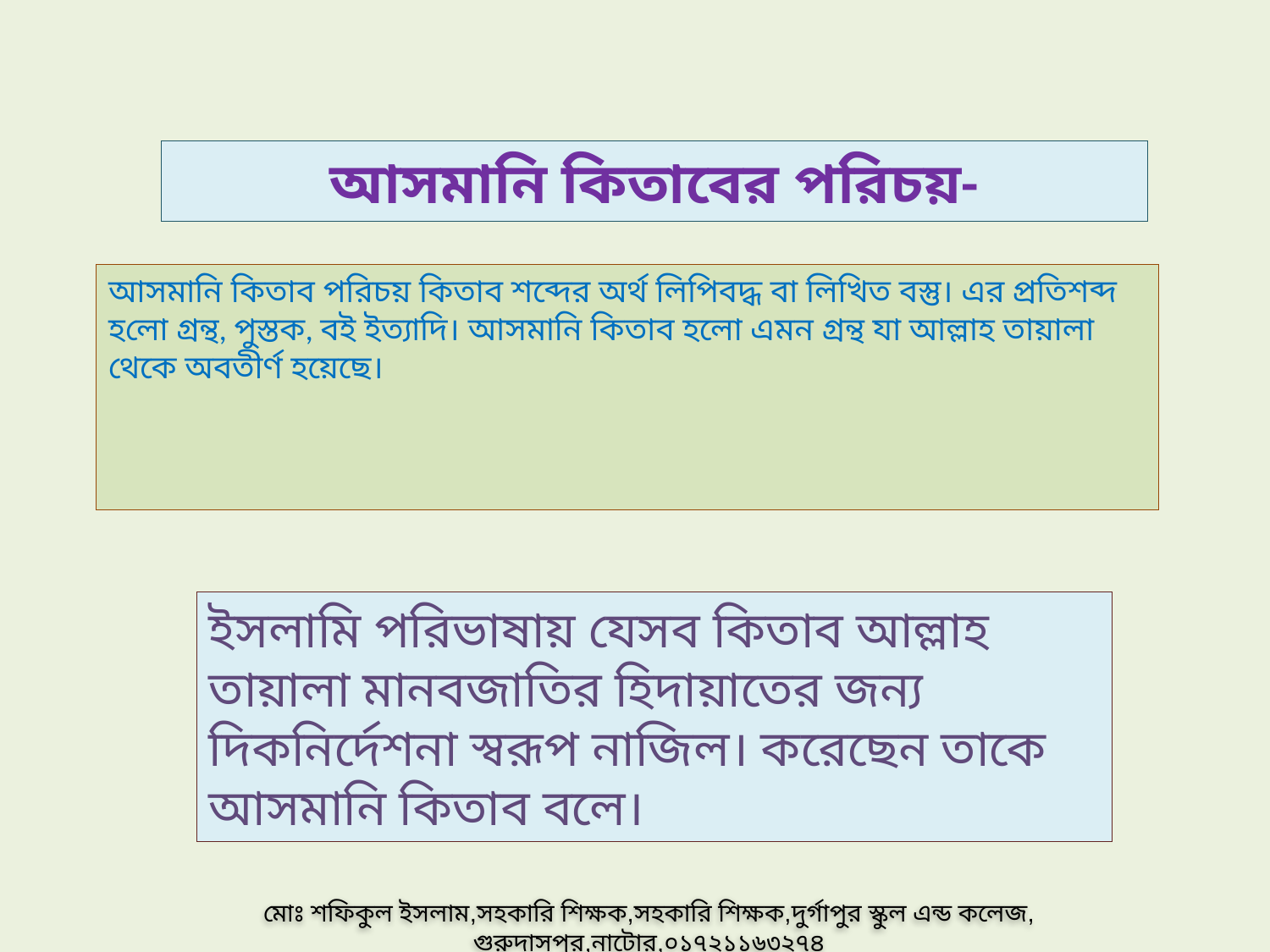

আসমানি কিতাবের পরিচয়-
আসমানি কিতাব পরিচয় কিতাব শব্দের অর্থ লিপিবদ্ধ বা লিখিত বস্তু। এর প্রতিশব্দ হলো গ্রন্থ, পুস্তক, বই ইত্যাদি। আসমানি কিতাব হলো এমন গ্রন্থ যা আল্লাহ তায়ালা থেকে অবতীর্ণ হয়েছে।

ইসলামি পরিভাষায় যেসব কিতাব আল্লাহ তায়ালা মানবজাতির হিদায়াতের জন্য দিকনির্দেশনা স্বরূপ নাজিল। করেছেন তাকে আসমানি কিতাব বলে।
মোঃ শফিকুল ইসলাম,সহকারি শিক্ষক,সহকারি শিক্ষক,দুর্গাপুর স্কুল এন্ড কলেজ, গুরুদাসপুর,নাটোর,০১৭২১১৬৩২৭৪